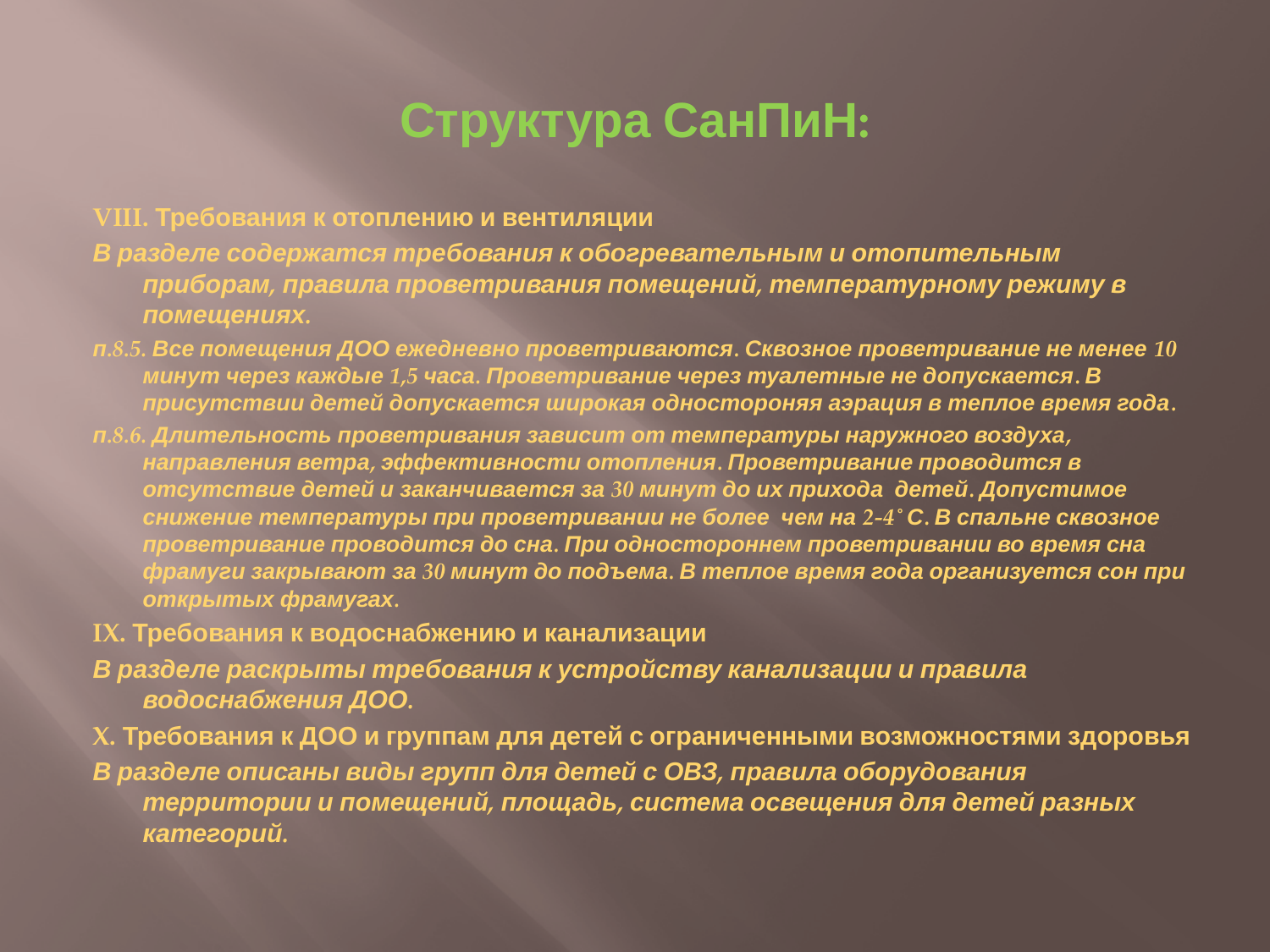

# Структура СанПиН:

VIII. Требования к отоплению и вентиляции
В разделе содержатся требования к обогревательным и отопительным приборам, правила проветривания помещений, температурному режиму в помещениях.
п.8.5. Все помещения ДОО ежедневно проветриваются. Сквозное проветривание не менее 10 минут через каждые 1,5 часа. Проветривание через туалетные не допускается. В присутствии детей допускается широкая одностороняя аэрация в теплое время года.
п.8.6. Длительность проветривания зависит от температуры наружного воздуха, направления ветра, эффективности отопления. Проветривание проводится в отсутствие детей и заканчивается за 30 минут до их прихода  детей. Допустимое снижение температуры при проветривании не более  чем на 2-4˚ С. В спальне сквозное проветривание проводится до сна. При одностороннем проветривании во время сна фрамуги закрывают за 30 минут до подъема. В теплое время года организуется сон при открытых фрамугах.
IX. Требования к водоснабжению и канализации
В разделе раскрыты требования к устройству канализации и правила водоснабжения ДОО.
X. Требования к ДОО и группам для детей с ограниченными возможностями здоровья
В разделе описаны виды групп для детей с ОВЗ, правила оборудования территории и помещений, площадь, система освещения для детей разных категорий.